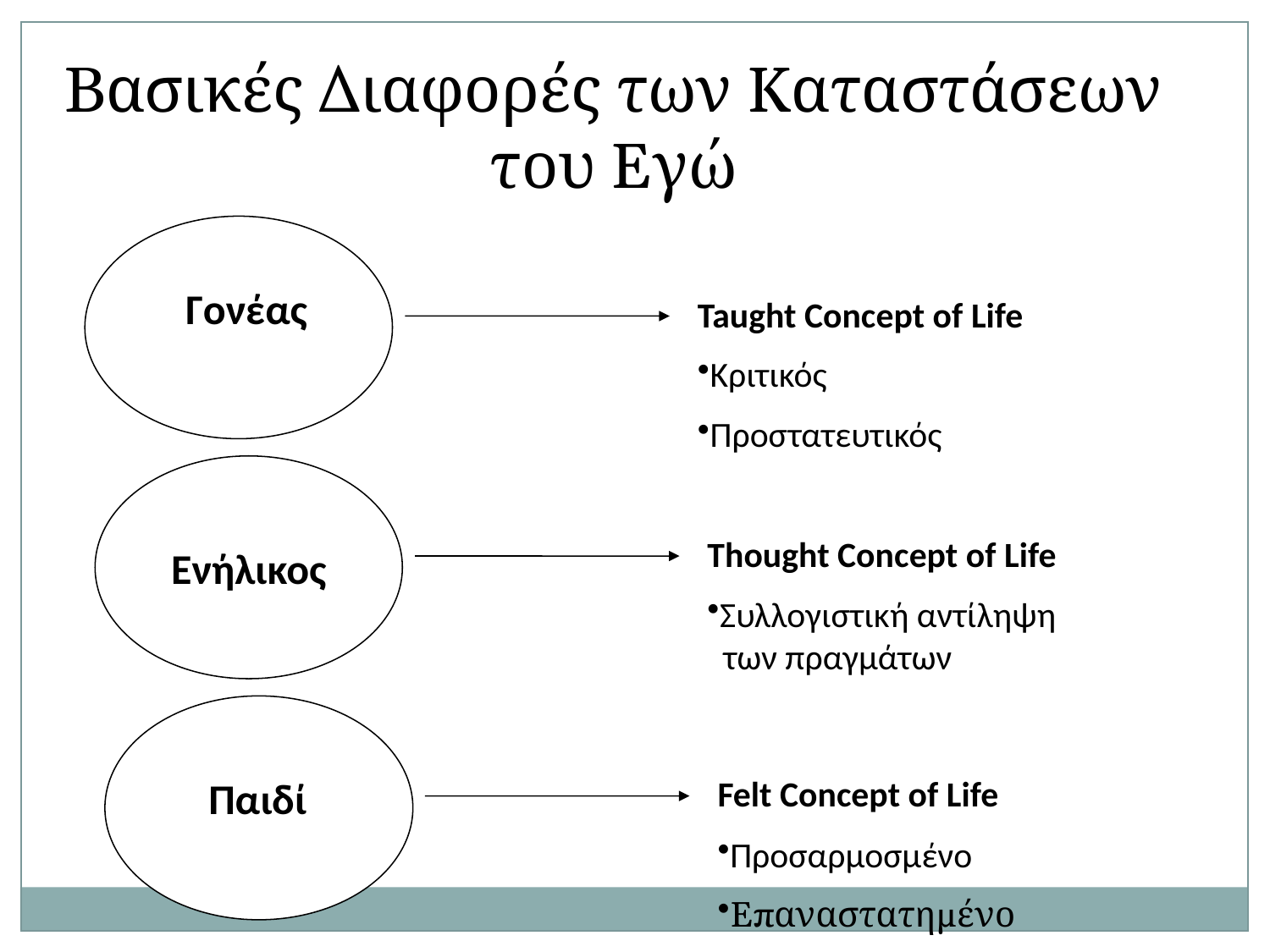

Βασικές Διαφορές των Καταστάσεων του Εγώ

Γονέας
Taught Concept of Life
Κριτικός
Προστατευτικός

Ενήλικος
Thought Concept of Life
Συλλογιστική αντίληψη
  των πραγμάτων

  Παιδί
Felt Concept of Life
Προσαρμοσμένο
Επαναστατημένο